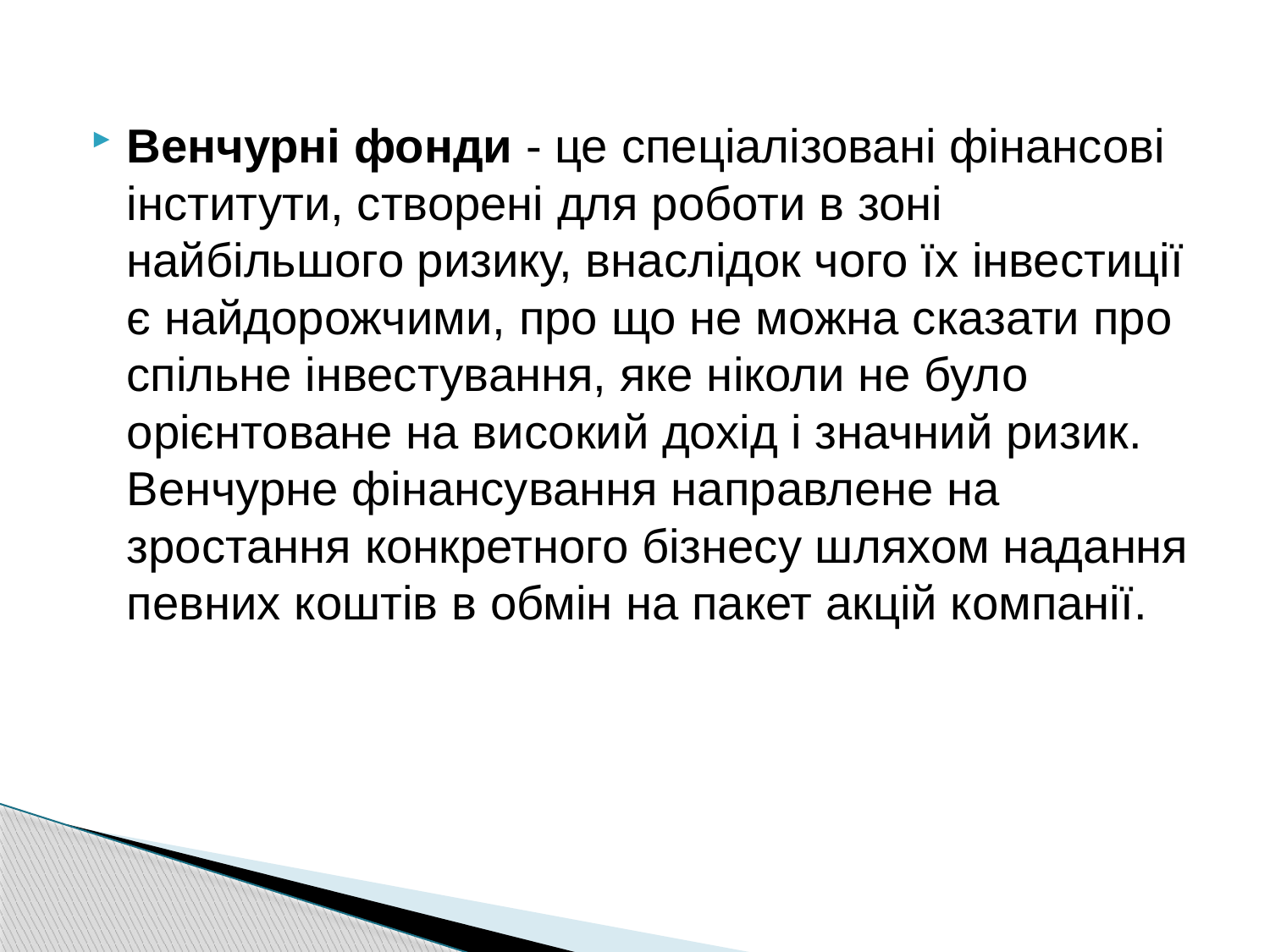

Венчурні фонди - це спеціалізовані фінансові інститути, створені для роботи в зоні найбільшого ризику, внаслідок чого їх інвестиції є найдорожчими, про що не можна сказати про спільне інвестування, яке ніколи не було орієнтоване на високий дохід і значний ризик. Венчурне фінансування направлене на зростання конкретного бізнесу шляхом надання певних коштів в обмін на пакет акцій компанії.